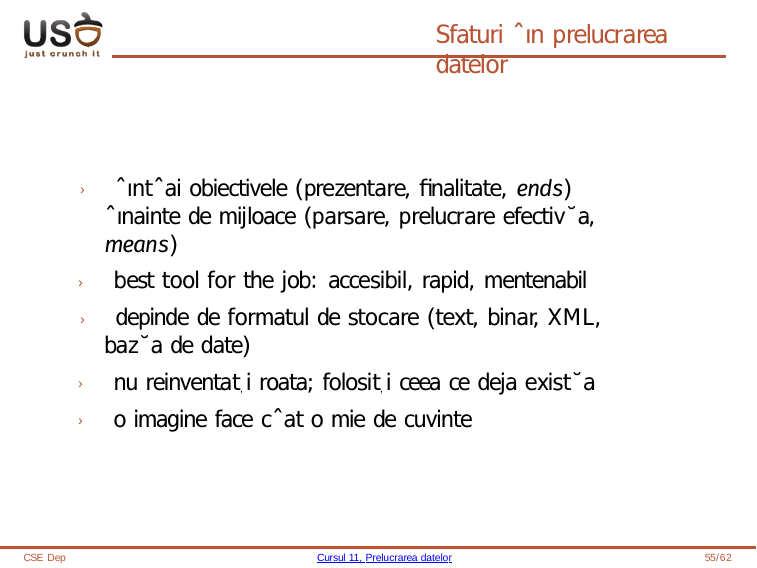

# Sfaturi ˆın prelucrarea datelor

›  ˆıntˆai obiectivele (prezentare, finalitate, ends) ˆınainte de mijloace (parsare, prelucrare efectiv˘a, means)
›  best tool for the job: accesibil, rapid, mentenabil
›  depinde de formatul de stocare (text, binar, XML, baz˘a de date)
›  nu reinventat, i roata; folosit, i ceea ce deja exist˘a
›  o imagine face cˆat o mie de cuvinte

CSE Dep
Cursul 11, Prelucrarea datelor
55/62